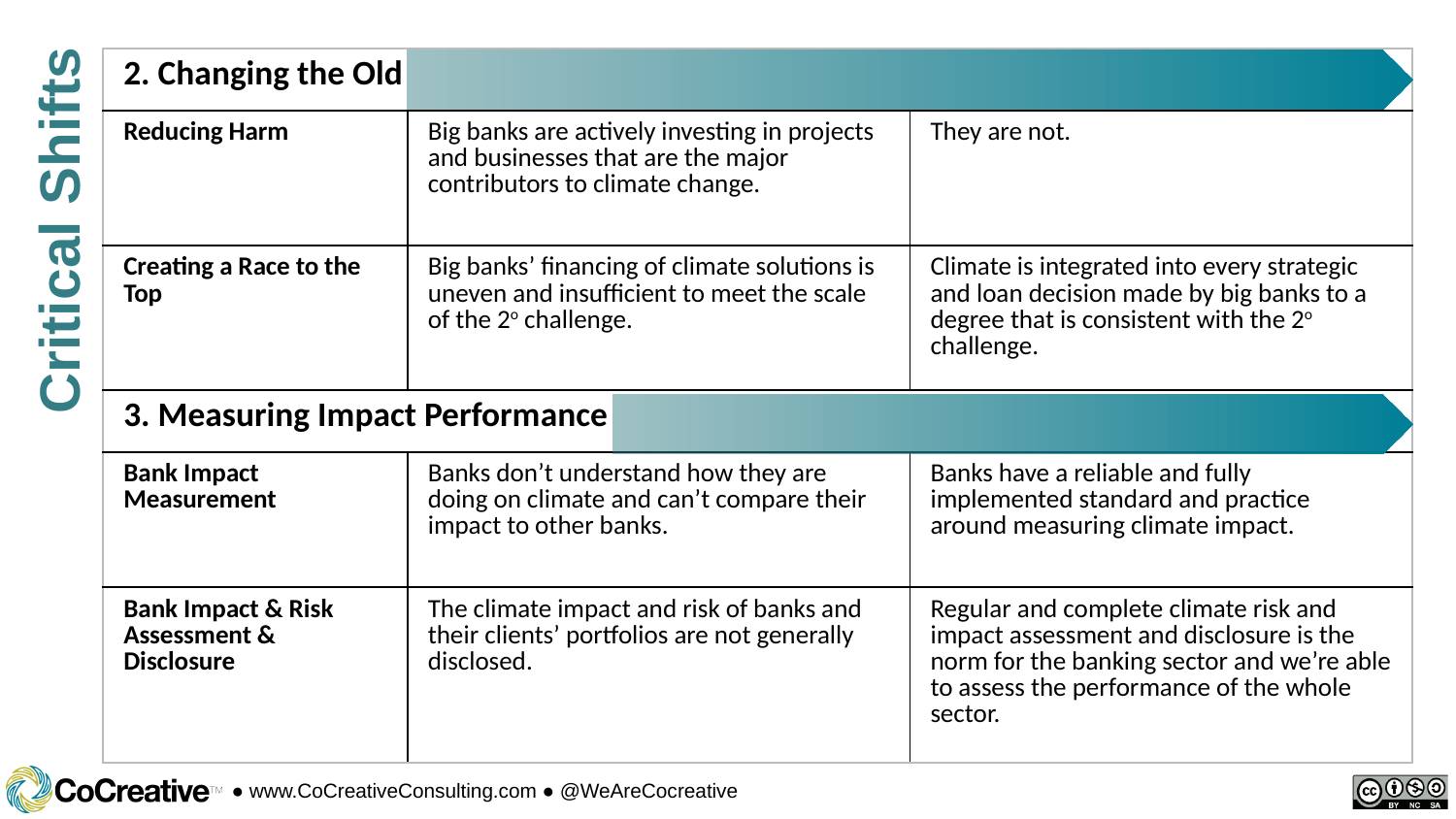

| 2. Changing the Old |  |  |
| --- | --- | --- |
| Reducing Harm | Big banks are actively investing in projects and businesses that are the major contributors to climate change. | They are not. |
| Creating a Race to the Top | Big banks’ financing of climate solutions is uneven and insufficient to meet the scale of the 2o challenge. | Climate is integrated into every strategic and loan decision made by big banks to a degree that is consistent with the 2o challenge. |
| 3. Measuring Impact Performance |  |  |
| Bank Impact Measurement | Banks don’t understand how they are doing on climate and can’t compare their impact to other banks. | Banks have a reliable and fully implemented standard and practice around measuring climate impact. |
| Bank Impact & Risk Assessment & Disclosure | The climate impact and risk of banks and their clients’ portfolios are not generally disclosed. | Regular and complete climate risk and impact assessment and disclosure is the norm for the banking sector and we’re able to assess the performance of the whole sector. |

Critical Shifts